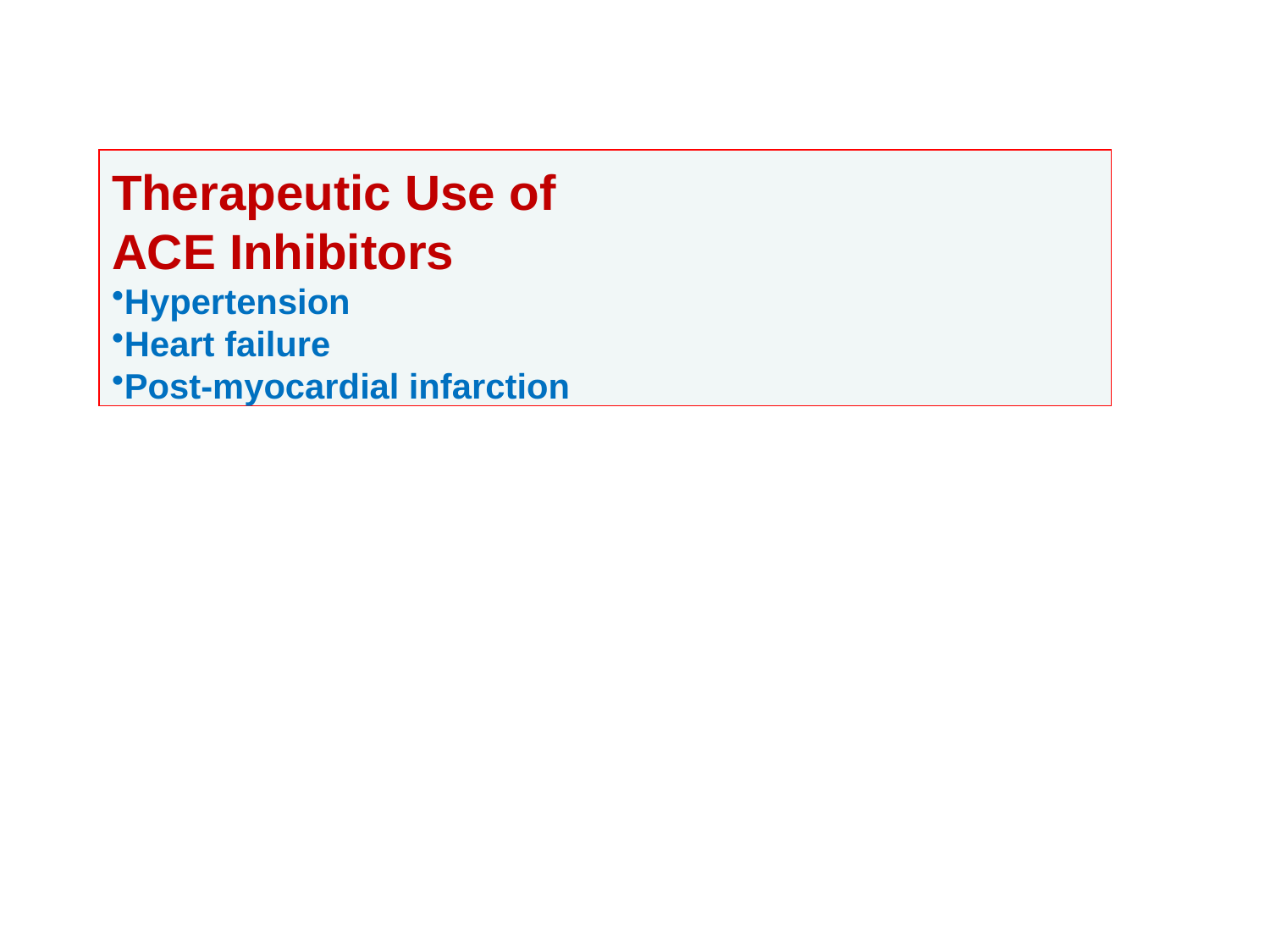

Therapeutic Use of
ACE Inhibitors
Hypertension
Heart failure
Post-myocardial infarction